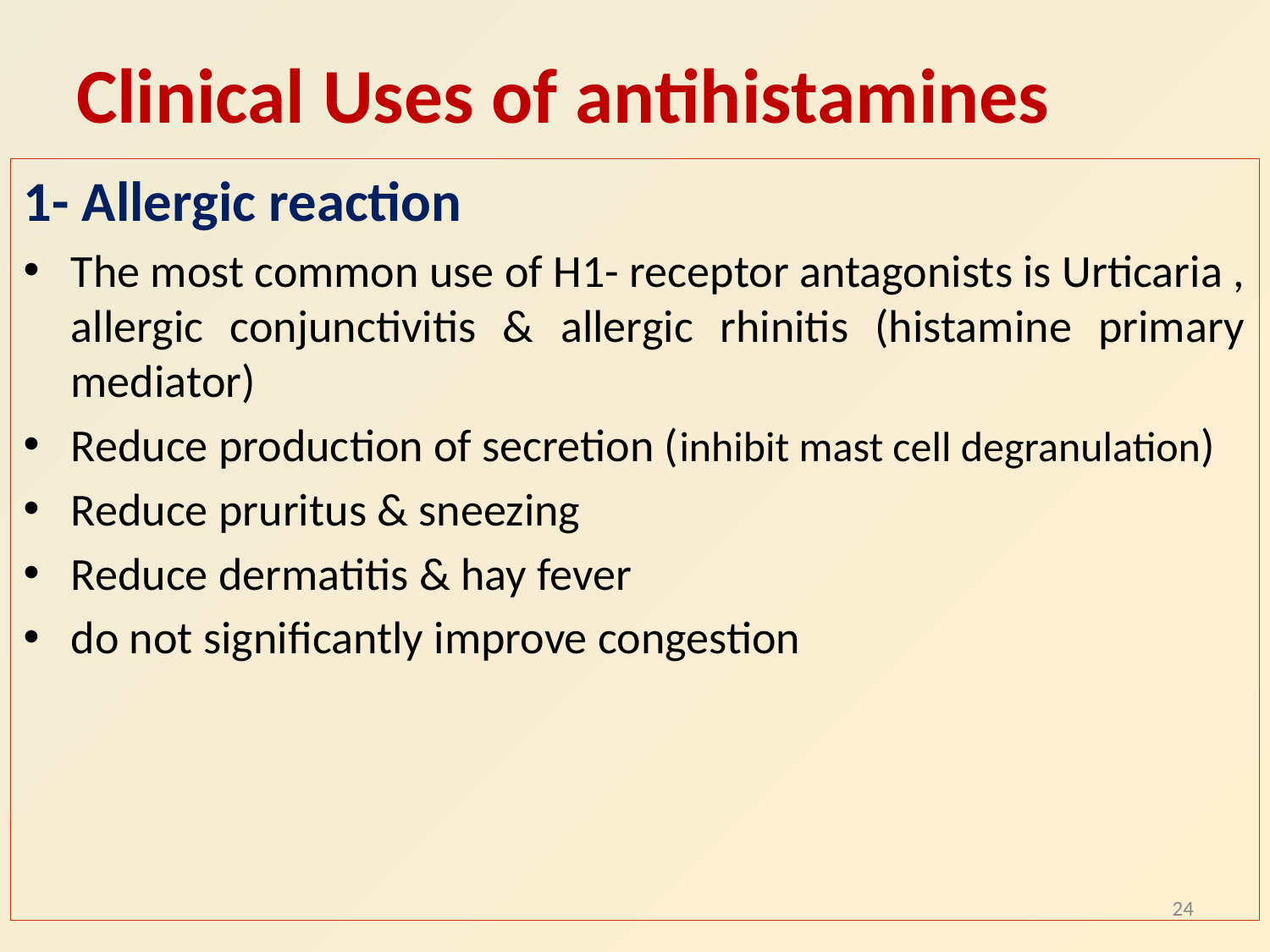

# Clinical Uses of antihistamines
1- Allergic reaction
The most common use of H1- receptor antagonists is Urticaria , allergic conjunctivitis & allergic rhinitis (histamine primary mediator)
Reduce production of secretion (inhibit mast cell degranulation)
Reduce pruritus & sneezing
Reduce dermatitis & hay fever
do not significantly improve congestion
24